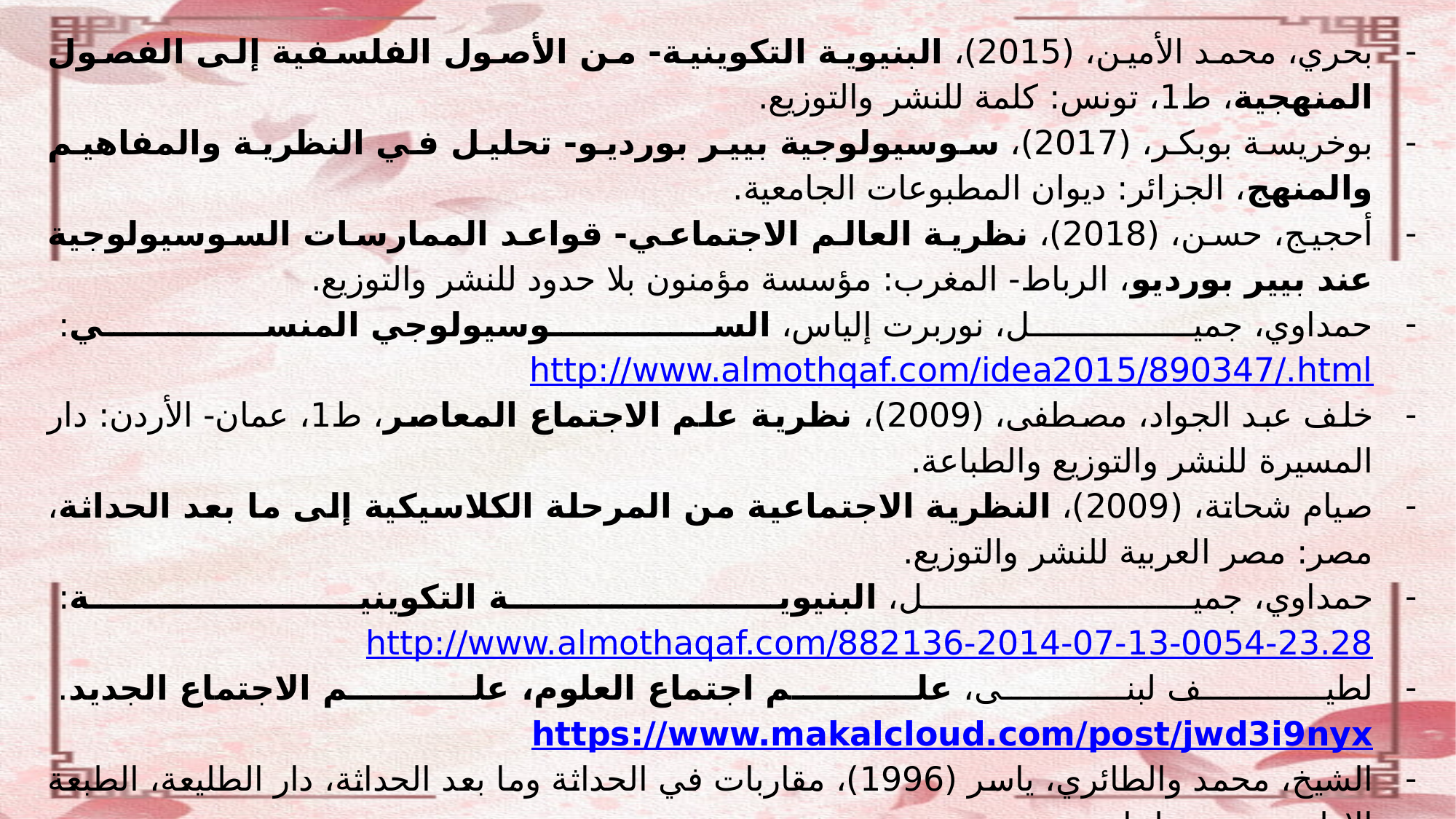

بحري، محمد الأمين، (2015)، البنيوية التكوينية- من الأصول الفلسفية إلى الفصول المنهجية، ط1، تونس: كلمة للنشر والتوزيع.
بوخريسة بوبكر، (2017)، سوسيولوجية بيير بورديو- تحليل في النظرية والمفاهيم والمنهج، الجزائر: ديوان المطبوعات الجامعية.
أحجيج، حسن، (2018)، نظرية العالم الاجتماعي- قواعد الممارسات السوسيولوجية عند بيير بورديو، الرباط- المغرب: مؤسسة مؤمنون بلا حدود للنشر والتوزيع.
حمداوي، جميل، نوربرت إلياس، السوسيولوجي المنسي: http://www.almothqaf.com/idea2015/890347/.html
خلف عبد الجواد، مصطفى، (2009)، نظرية علم الاجتماع المعاصر، ط1، عمان- الأردن: دار المسيرة للنشر والتوزيع والطباعة.
صيام شحاتة، (2009)، النظرية الاجتماعية من المرحلة الكلاسيكية إلى ما بعد الحداثة، مصر: مصر العربية للنشر والتوزيع.
حمداوي، جميل، البنيوية التكوينية: http://www.almothaqaf.com/882136-2014-07-13-0054-23.28
لطيف لبنى، علم اجتماع العلوم، علم الاجتماع الجديد. https://www.makalcloud.com/post/jwd3i9nyx
الشيخ، محمد والطائري، ياسر (1996)، مقاربات في الحداثة وما بعد الحداثة، دار الطليعة، الطبعة الاولى، بيروت، لبنان.
صالح سليمان عبد العظيم، النظرية النسوية ودراسة التفاوت الاجتماعي، مجلة دراسات العلوم الانسانية والاجتماعية، المجلد 41، الملحق 1، 2014
رانيا كمال، (2020) اتجاهات فكرية في النظرية النسوية، https://www.ahewar.org/debat/show.art.asp?aid=667603